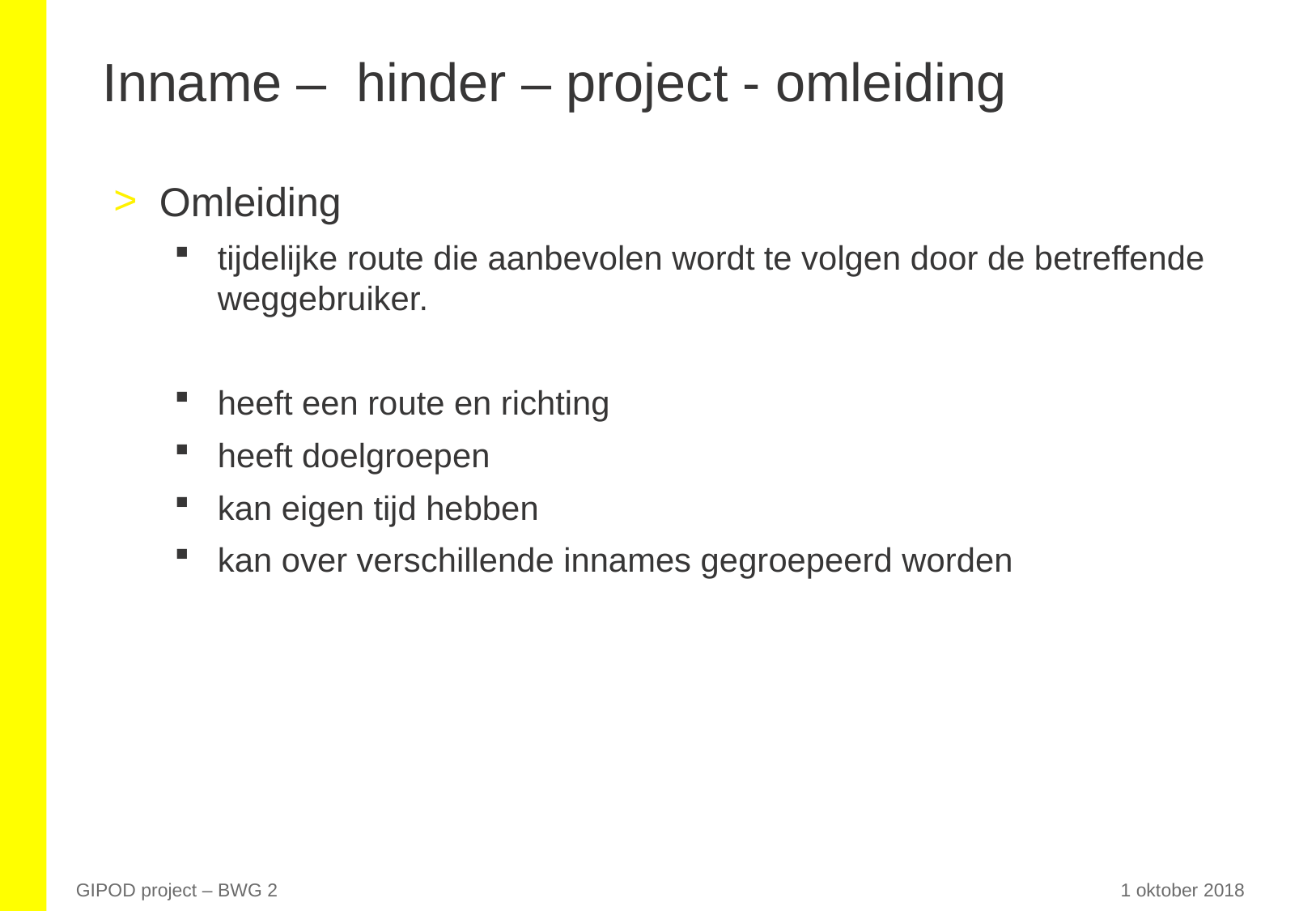

# Inname –  hinder – project - omleiding
Omleiding
tijdelijke route die aanbevolen wordt te volgen door de betreffende weggebruiker.

heeft een route en richting
heeft doelgroepen
kan eigen tijd hebben
kan over verschillende innames gegroepeerd worden

GIPOD project – BWG 2
1 oktober 2018